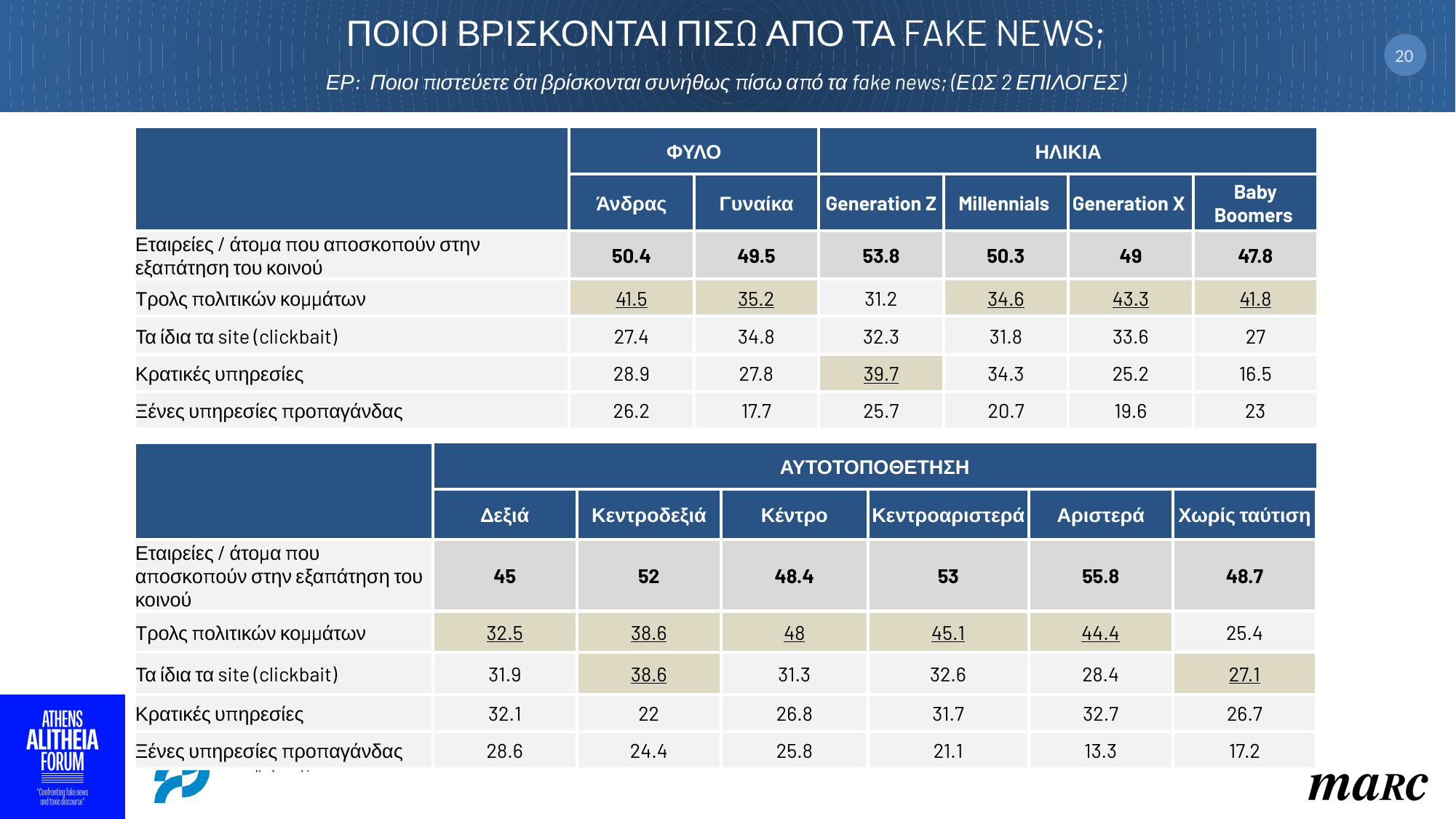

# ΠΟΙΟΙ ΒΡΙΣΚΟΝΤΑΙ ΠΙΣΩ ΑΠΟ ΤΑ FAKE NEWS; ΕΡ:  Ποιοι πιστεύετε ότι βρίσκονται συνήθως πίσω από τα fake news; (ΕΩΣ 2 ΕΠΙΛΟΓΕΣ)
20
|  | ΦΥΛΟ |  | ΗΛΙΚΙΑ |  |  |  |
| --- | --- | --- | --- | --- | --- | --- |
|  | Άνδρας | Γυναίκα | Generation Z | Millennials | Generation X | Baby Boomers |
| Εταιρείες / άτομα που αποσκοπούν στην εξαπάτηση του κοινού | 50.4 | 49.5 | 53.8 | 50.3 | 49 | 47.8 |
| Τρολς πολιτικών κομμάτων | 41.5 | 35.2 | 31.2 | 34.6 | 43.3 | 41.8 |
| Τα ίδια τα site (clickbait) | 27.4 | 34.8 | 32.3 | 31.8 | 33.6 | 27 |
| Κρατικές υπηρεσίες | 28.9 | 27.8 | 39.7 | 34.3 | 25.2 | 16.5 |
| Ξένες υπηρεσίες προπαγάνδας | 26.2 | 17.7 | 25.7 | 20.7 | 19.6 | 23 |
|  | ΑΥΤΟΤΟΠΟΘΕΤΗΣΗ |  |  |  |  |  |
| --- | --- | --- | --- | --- | --- | --- |
|  | Δεξιά | Κεντροδεξιά | Κέντρο | Κεντροαριστερά | Αριστερά | Χωρίς ταύτιση |
| Εταιρείες / άτομα που αποσκοπούν στην εξαπάτηση του κοινού | 45 | 52 | 48.4 | 53 | 55.8 | 48.7 |
| Τρολς πολιτικών κομμάτων | 32.5 | 38.6 | 48 | 45.1 | 44.4 | 25.4 |
| Τα ίδια τα site (clickbait) | 31.9 | 38.6 | 31.3 | 32.6 | 28.4 | 27.1 |
| Κρατικές υπηρεσίες | 32.1 | 22 | 26.8 | 31.7 | 32.7 | 26.7 |
| Ξένες υπηρεσίες προπαγάνδας | 28.6 | 24.4 | 25.8 | 21.1 | 13.3 | 17.2 |